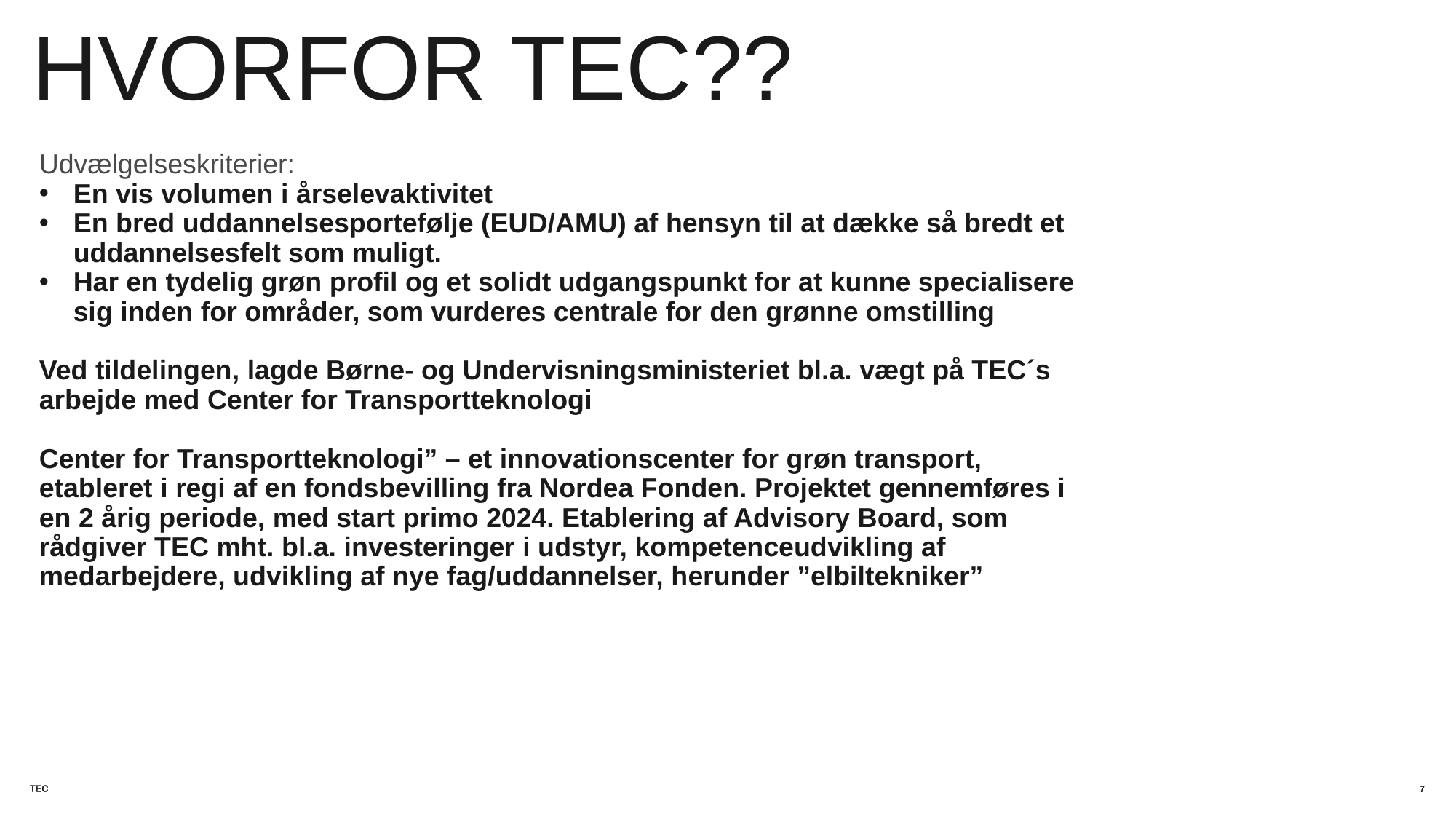

# Hvorfor TEC??
Udvælgelseskriterier:
En vis volumen i årselevaktivitet
En bred uddannelsesportefølje (EUD/AMU) af hensyn til at dække så bredt et uddannelsesfelt som muligt.
Har en tydelig grøn profil og et solidt udgangspunkt for at kunne specialisere sig inden for områder, som vurderes centrale for den grønne omstilling

Ved tildelingen, lagde Børne- og Undervisningsministeriet bl.a. vægt på TEC´s arbejde med Center for Transportteknologi

Center for Transportteknologi” – et innovationscenter for grøn transport, etableret i regi af en fondsbevilling fra Nordea Fonden. Projektet gennemføres i en 2 årig periode, med start primo 2024. Etablering af Advisory Board, som rådgiver TEC mht. bl.a. investeringer i udstyr, kompetenceudvikling af medarbejdere, udvikling af nye fag/uddannelser, herunder ”elbiltekniker”

7